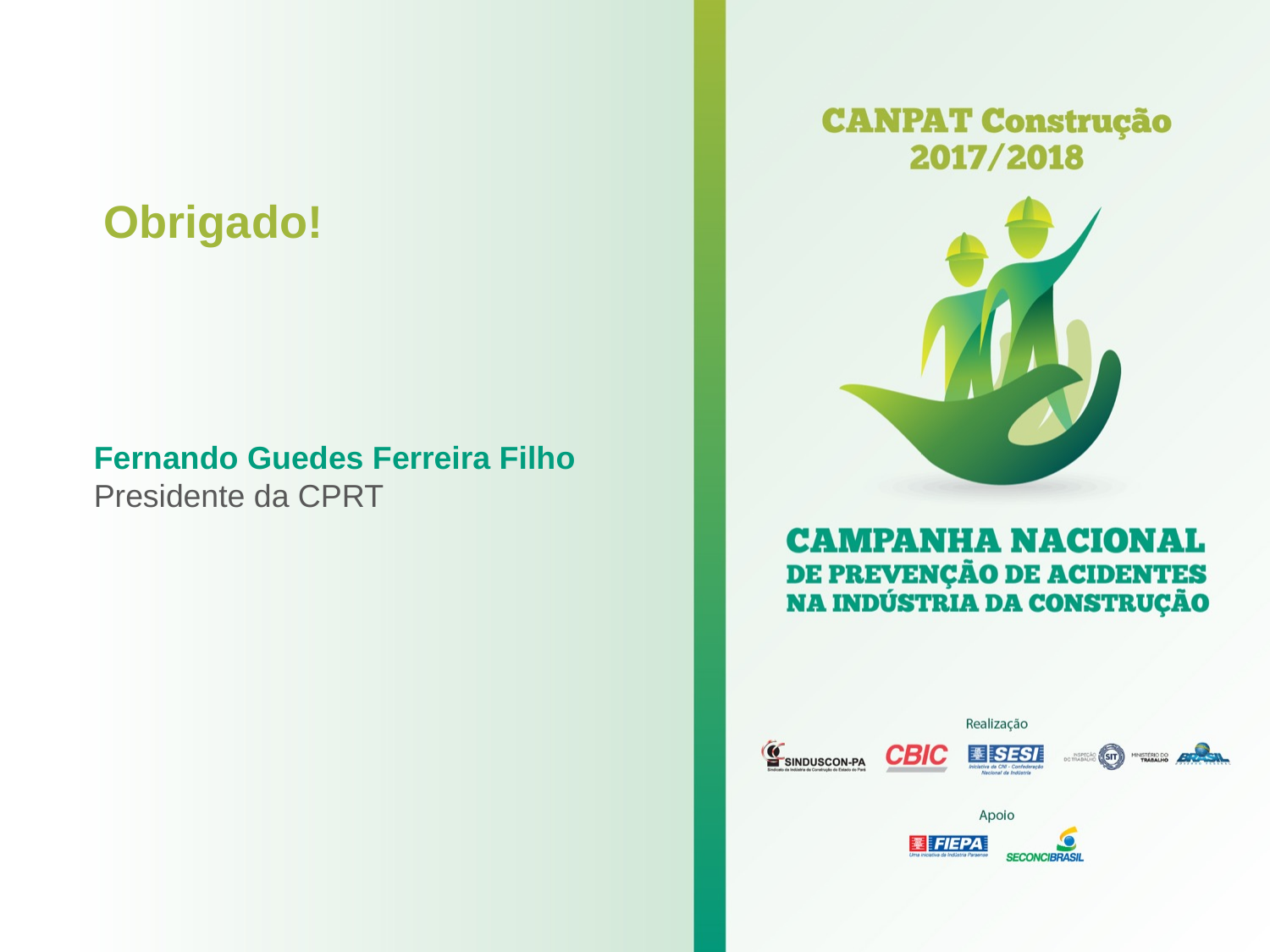

Obrigado!
Fernando Guedes Ferreira Filho
Presidente da CPRT